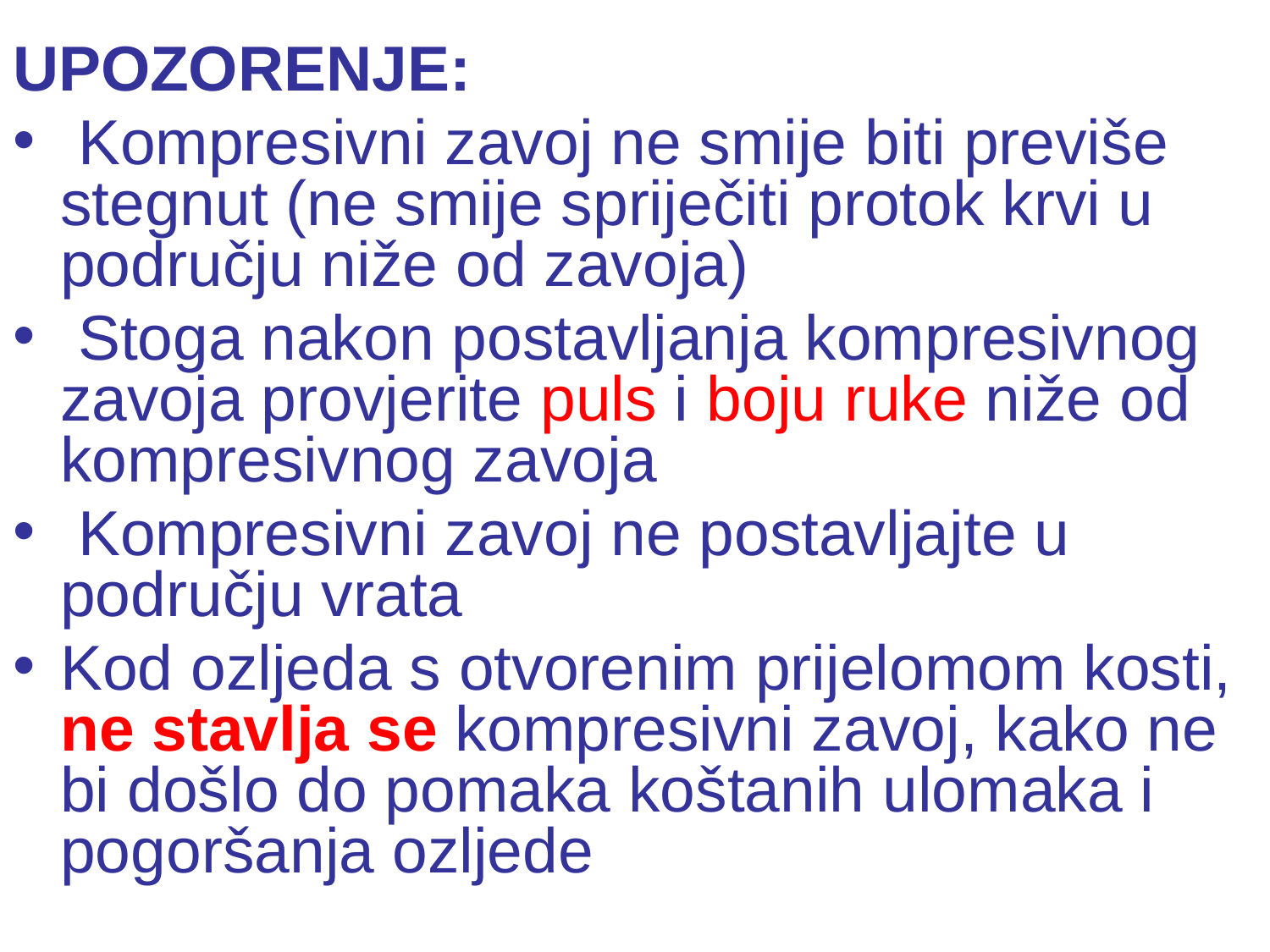

#
UPOZORENJE:
 Kompresivni zavoj ne smije biti previše stegnut (ne smije spriječiti protok krvi u području niže od zavoja)
 Stoga nakon postavljanja kompresivnog zavoja provjerite puls i boju ruke niže od kompresivnog zavoja
 Kompresivni zavoj ne postavljajte u području vrata
Kod ozljeda s otvorenim prijelomom kosti, ne stavlja se kompresivni zavoj, kako ne bi došlo do pomaka koštanih ulomaka i pogoršanja ozljede